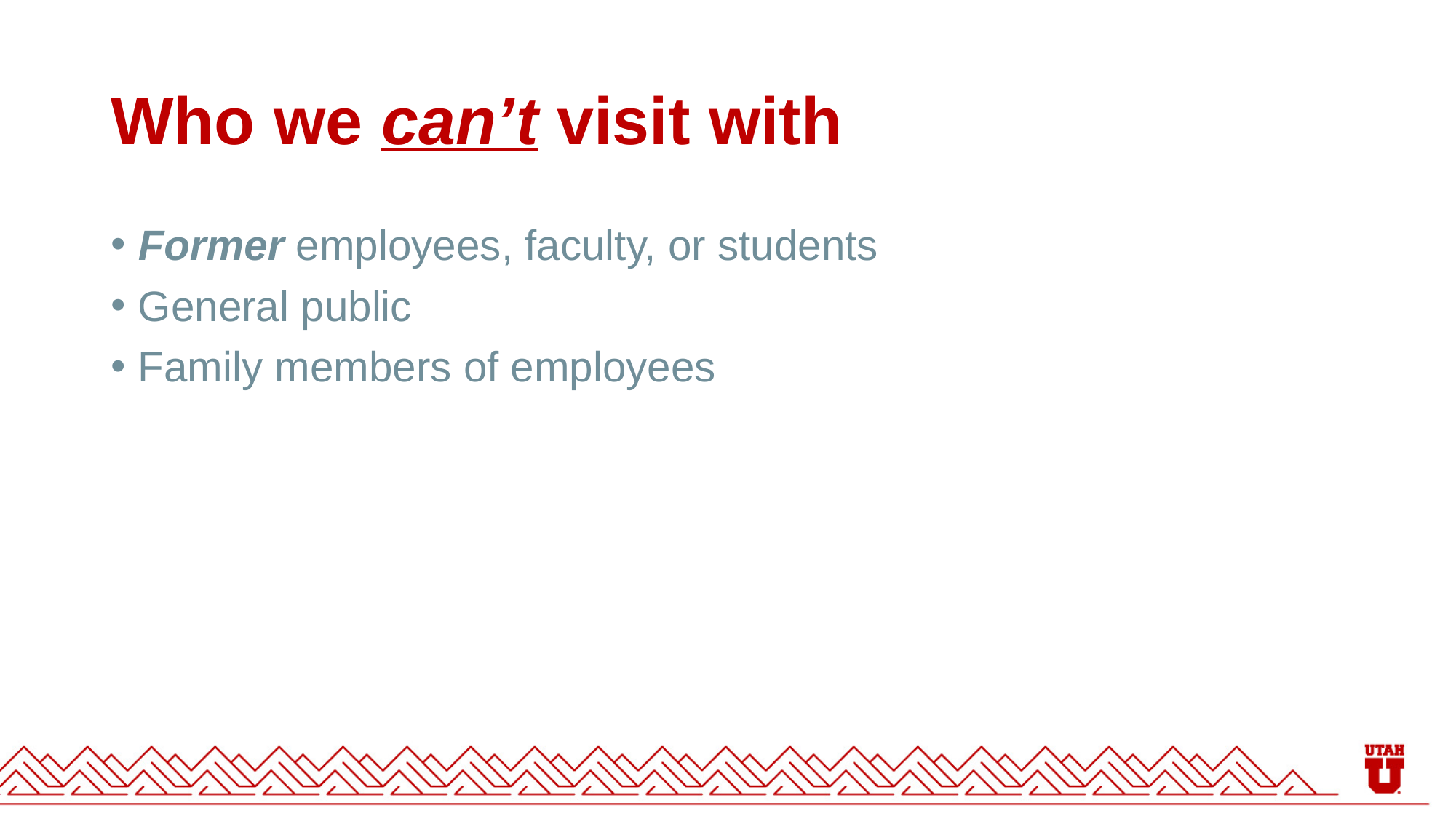

# Who we can’t visit with
Former employees, faculty, or students
General public
Family members of employees